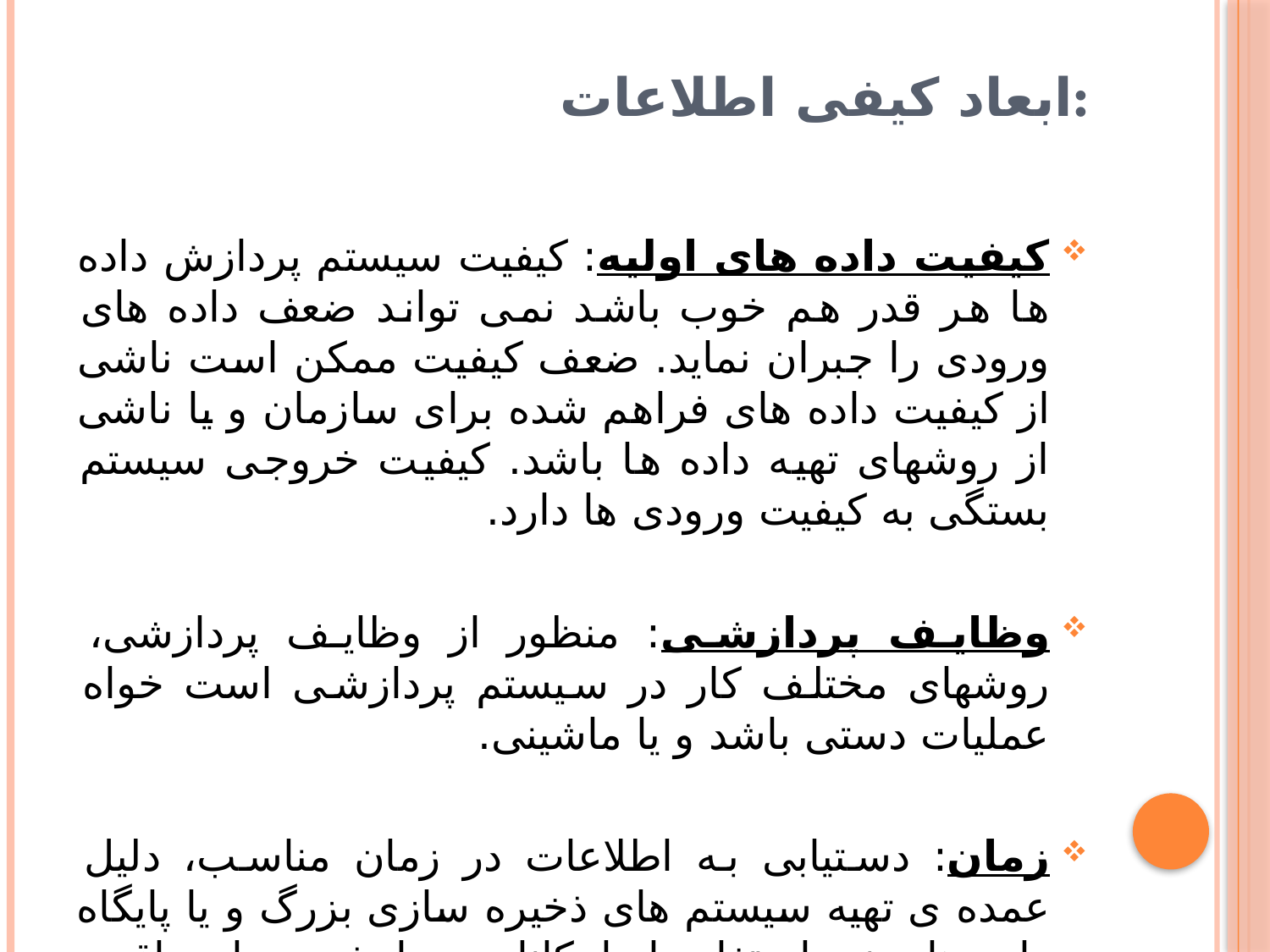

# ابعاد کیفی اطلاعات:
کیفیت داده های اولیه: کیفیت سیستم پردازش داده ها هر قدر هم خوب باشد نمی تواند ضعف داده های ورودی را جبران نماید. ضعف کیفیت ممکن است ناشی از کیفیت داده های فراهم شده برای سازمان و یا ناشی از روشهای تهیه داده ها باشد. کیفیت خروجی سیستم بستگی به کیفیت ورودی ها دارد.

وظایف پردازشی: منظور از وظایف پردازشی، روشهای مختلف کار در سیستم پردازشی است خواه عملیات دستی باشد و یا ماشینی.

زمان: دستیابی به اطلاعات در زمان مناسب، دلیل عمده ی تهیه سیستم های ذخیره سازی بزرگ و یا پایگاه داده ها و نیز استفاده از امکانات پردازشی زمان واقعی می باشد.